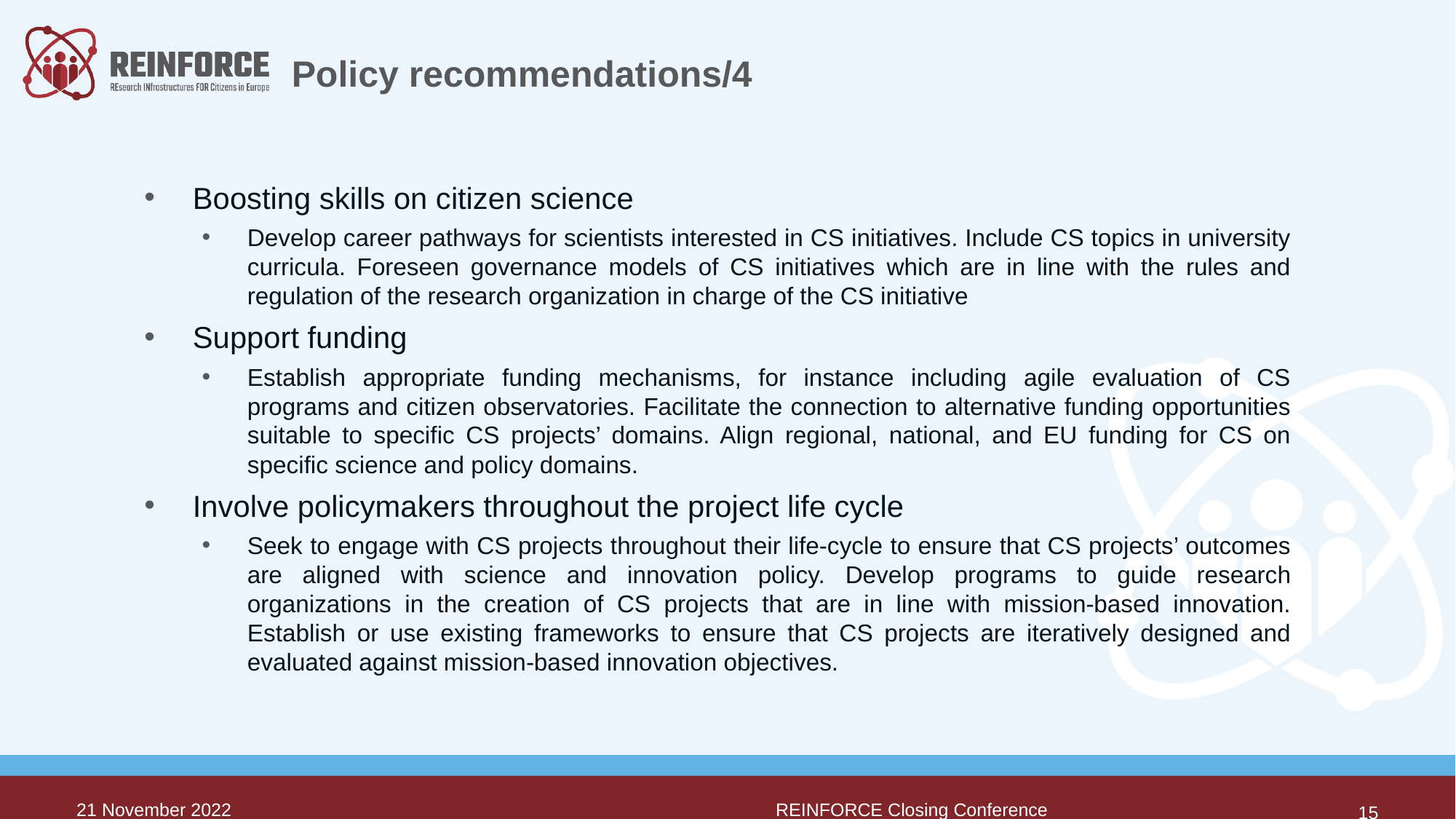

# Policy recommendations/4
Boosting skills on citizen science
Develop career pathways for scientists interested in CS initiatives. Include CS topics in university curricula. Foreseen governance models of CS initiatives which are in line with the rules and regulation of the research organization in charge of the CS initiative
Support funding
Establish appropriate funding mechanisms, for instance including agile evaluation of CS programs and citizen observatories. Facilitate the connection to alternative funding opportunities suitable to specific CS projects’ domains. Align regional, national, and EU funding for CS on specific science and policy domains.
Involve policymakers throughout the project life cycle
Seek to engage with CS projects throughout their life-cycle to ensure that CS projects’ outcomes are aligned with science and innovation policy. Develop programs to guide research organizations in the creation of CS projects that are in line with mission-based innovation. Establish or use existing frameworks to ensure that CS projects are iteratively designed and evaluated against mission-based innovation objectives.
21 November 2022

				 REINFORCE Closing Conference
15